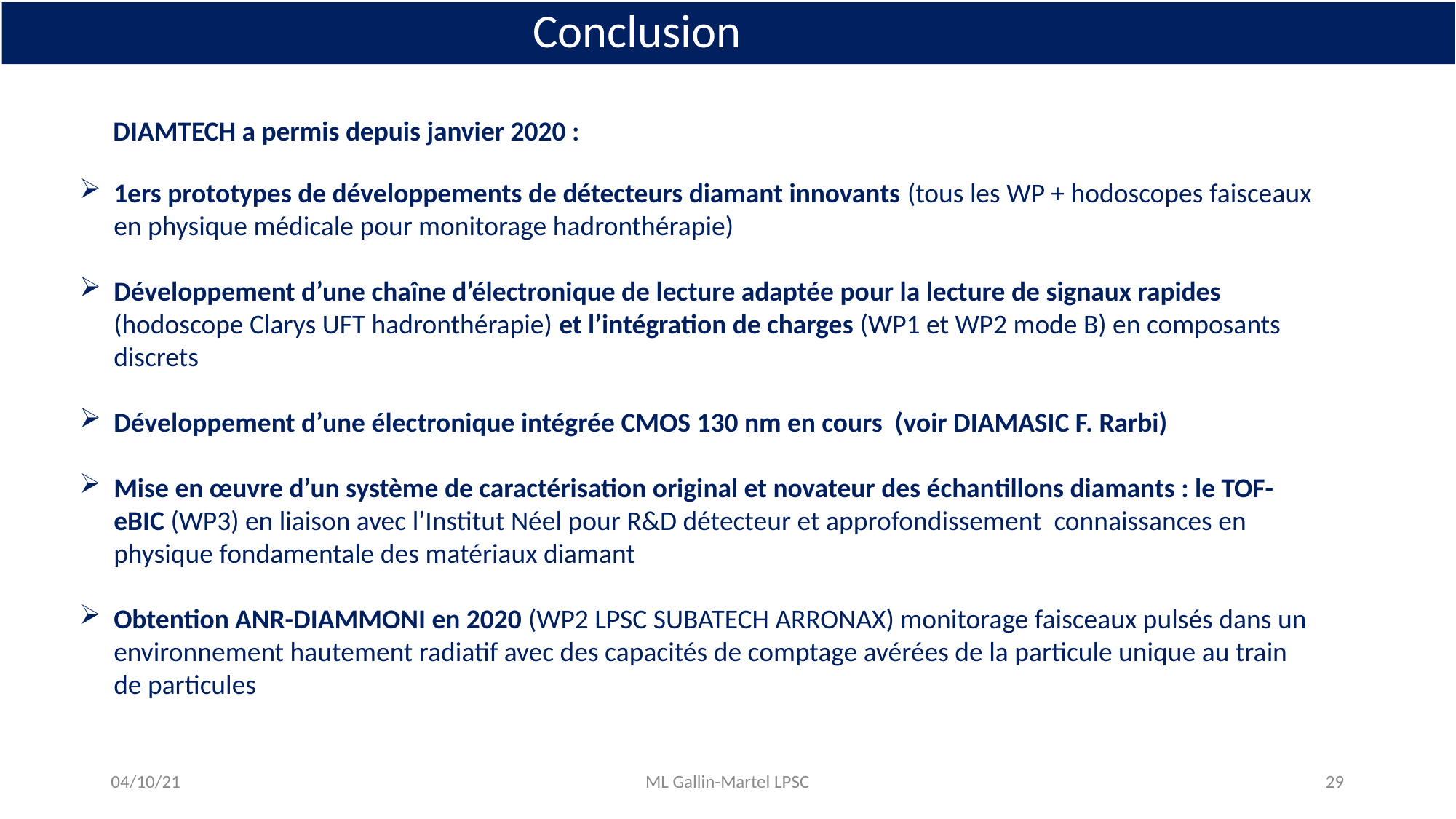

Conclusion

DIAMTECH a permis depuis janvier 2020 :
1ers prototypes de développements de détecteurs diamant innovants (tous les WP + hodoscopes faisceaux en physique médicale pour monitorage hadronthérapie)

Développement d’une chaîne d’électronique de lecture adaptée pour la lecture de signaux rapides (hodoscope Clarys UFT hadronthérapie) et l’intégration de charges (WP1 et WP2 mode B) en composants discrets

Développement d’une électronique intégrée CMOS 130 nm en cours  (voir DIAMASIC F. Rarbi)

Mise en œuvre d’un système de caractérisation original et novateur des échantillons diamants : le TOF-eBIC (WP3) en liaison avec l’Institut Néel pour R&D détecteur et approfondissement  connaissances en physique fondamentale des matériaux diamant

Obtention ANR-DIAMMONI en 2020 (WP2 LPSC SUBATECH ARRONAX) monitorage faisceaux pulsés dans un environnement hautement radiatif avec des capacités de comptage avérées de la particule unique au train de particules
04/10/21
ML Gallin-Martel LPSC
29